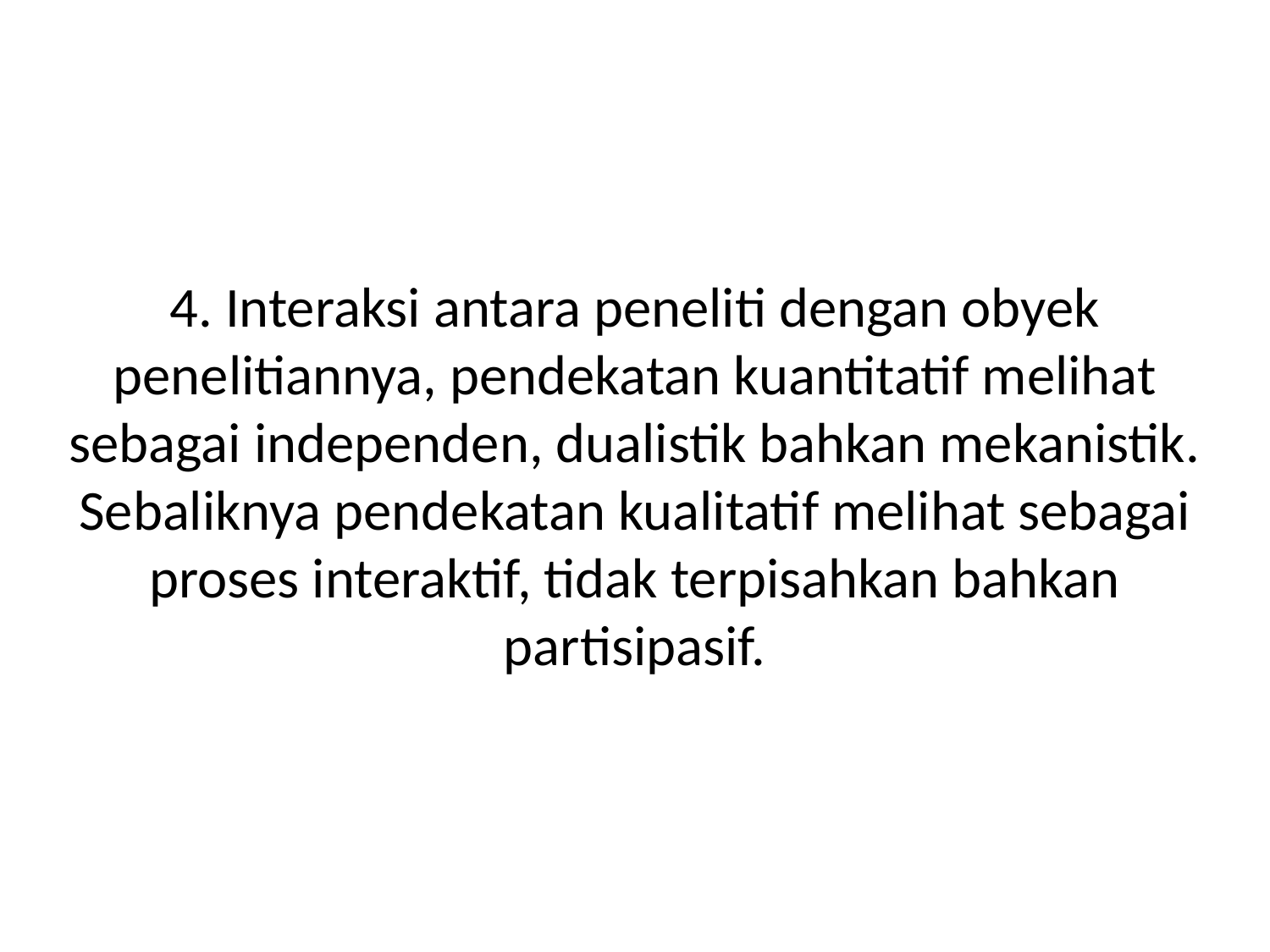

# 4. Interaksi antara peneliti dengan obyek penelitiannya, pendekatan kuantitatif melihat sebagai independen, dualistik bahkan mekanistik. Sebaliknya pendekatan kualitatif melihat sebagai proses interaktif, tidak terpisahkan bahkan partisipasif.